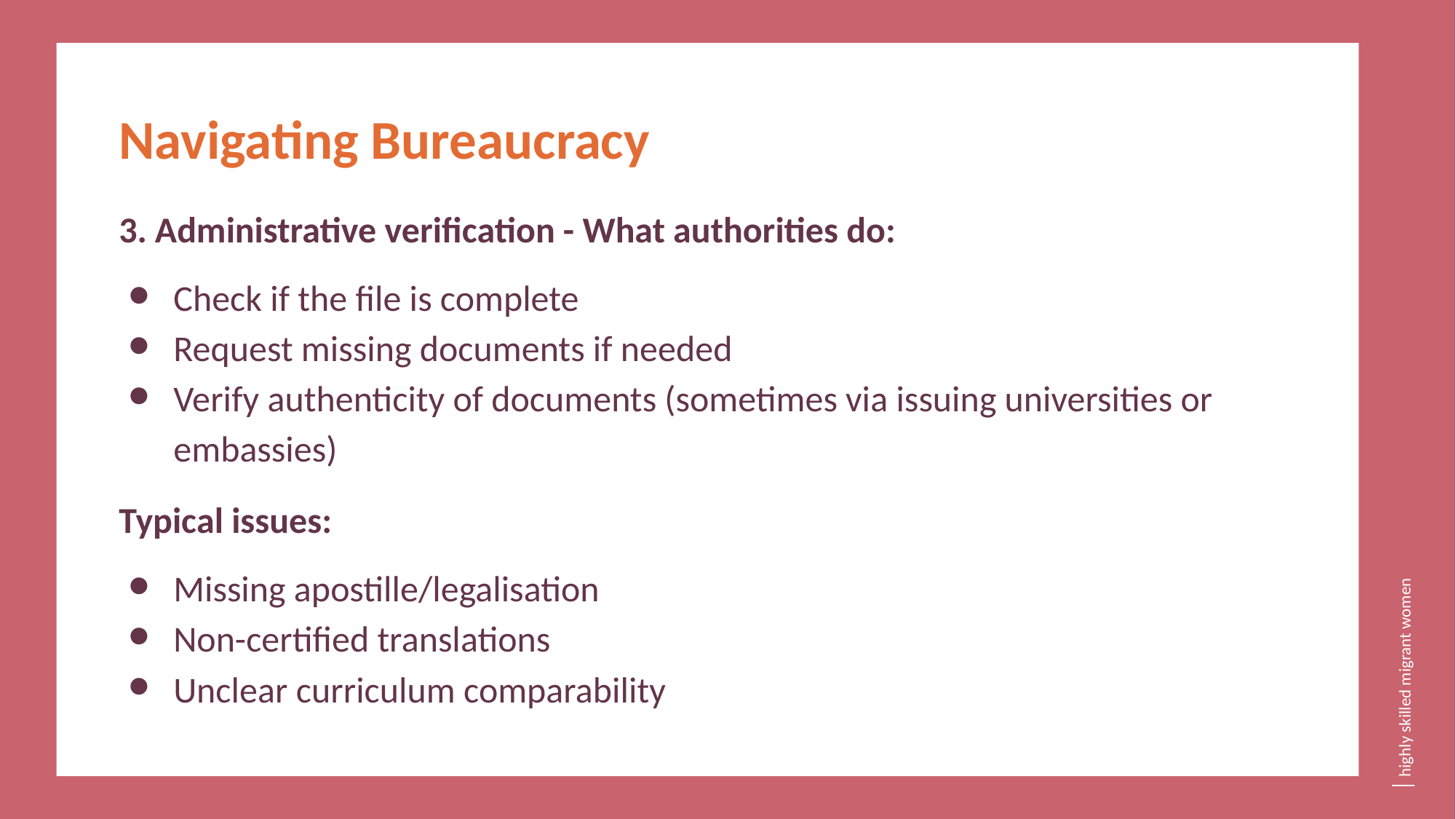

Navigating Bureaucracy

3. Administrative verification - What authorities do:
Check if the file is complete
Request missing documents if needed
Verify authenticity of documents (sometimes via issuing universities or embassies)
Typical issues:
Missing apostille/legalisation
Non-certified translations
Unclear curriculum comparability